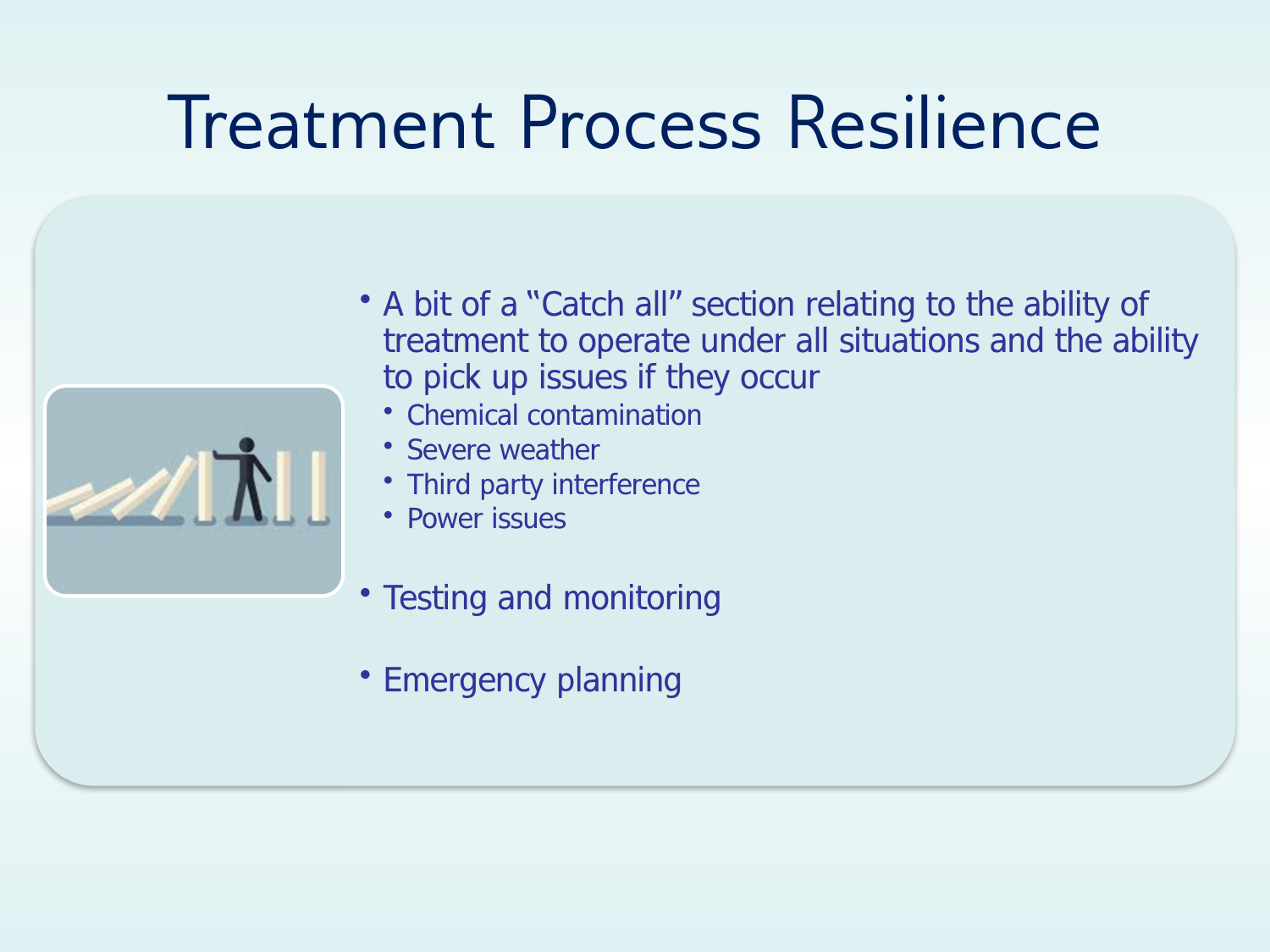

# Treatment Process Resilience

A bit of a “Catch all” section relating to the ability of treatment to operate under all situations and the ability to pick up issues if they occur
Chemical contamination
Severe weather
Third party interference
Power issues

Testing and monitoring

Emergency planning